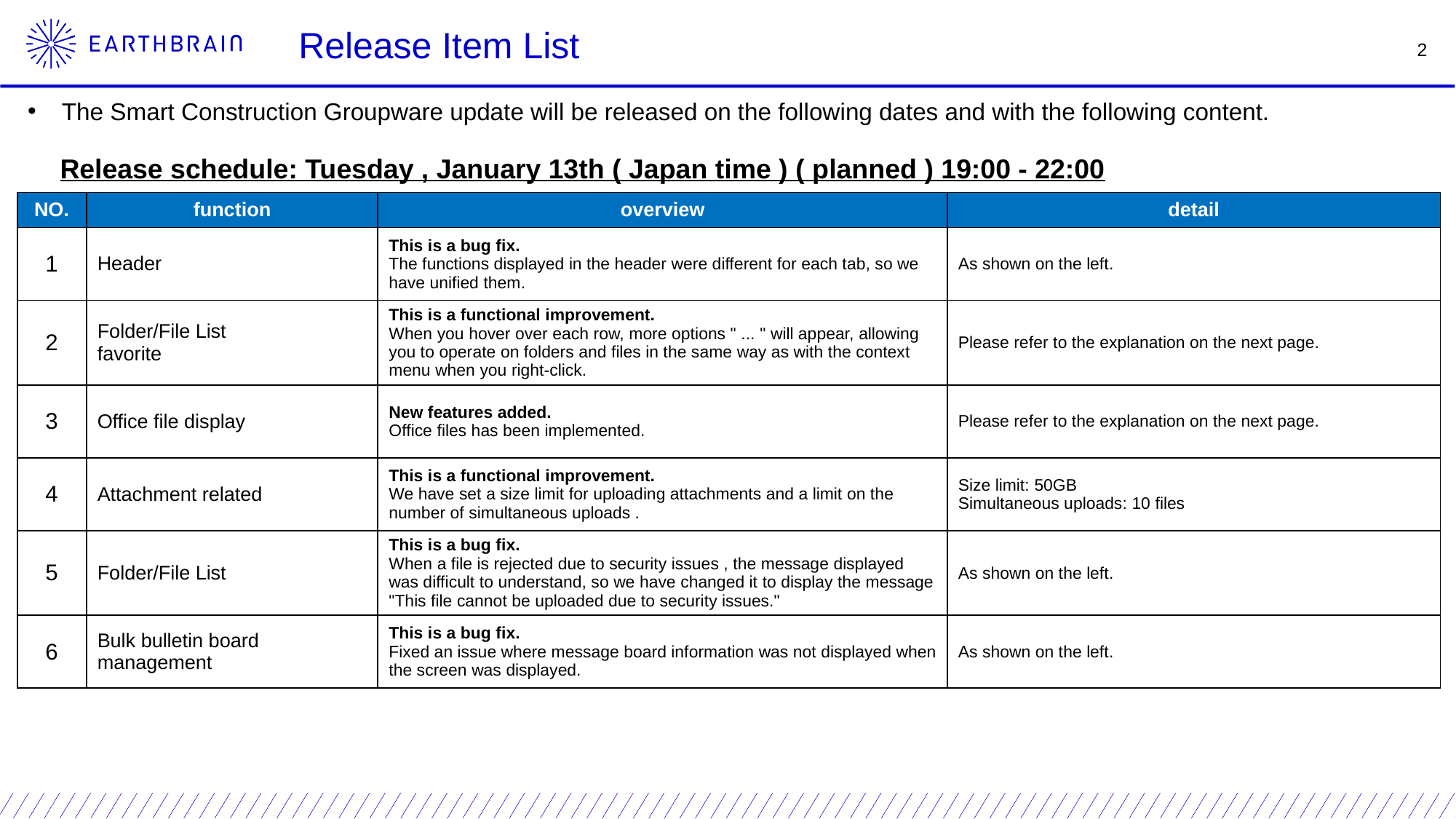

Release Item List
The Smart Construction Groupware update will be released on the following dates and with the following content.
Release schedule: Tuesday , January 13th ( Japan time ) ( planned ) 19:00 - 22:00
| NO. | function | overview | detail |
| --- | --- | --- | --- |
| 1 | Header | This is a bug fix. The functions displayed in the header were different for each tab, so we have unified them. | As shown on the left. |
| 2 | Folder/File List favorite | This is a functional improvement. When you hover over each row, more options " ... " will appear, allowing you to operate on folders and files in the same way as with the context menu when you right-click. | Please refer to the explanation on the next page. |
| 3 | Office file display | New features added. Office files has been implemented. | Please refer to the explanation on the next page. |
| 4 | Attachment related | This is a functional improvement. We have set a size limit for uploading attachments and a limit on the number of simultaneous uploads . | Size limit: 50GB Simultaneous uploads: 10 files |
| 5 | Folder/File List | This is a bug fix. When a file is rejected due to security issues , the message displayed was difficult to understand, so we have changed it to display the message "This file cannot be uploaded due to security issues." | As shown on the left. |
| 6 | Bulk bulletin board management | This is a bug fix. Fixed an issue where message board information was not displayed when the screen was displayed. | As shown on the left. |